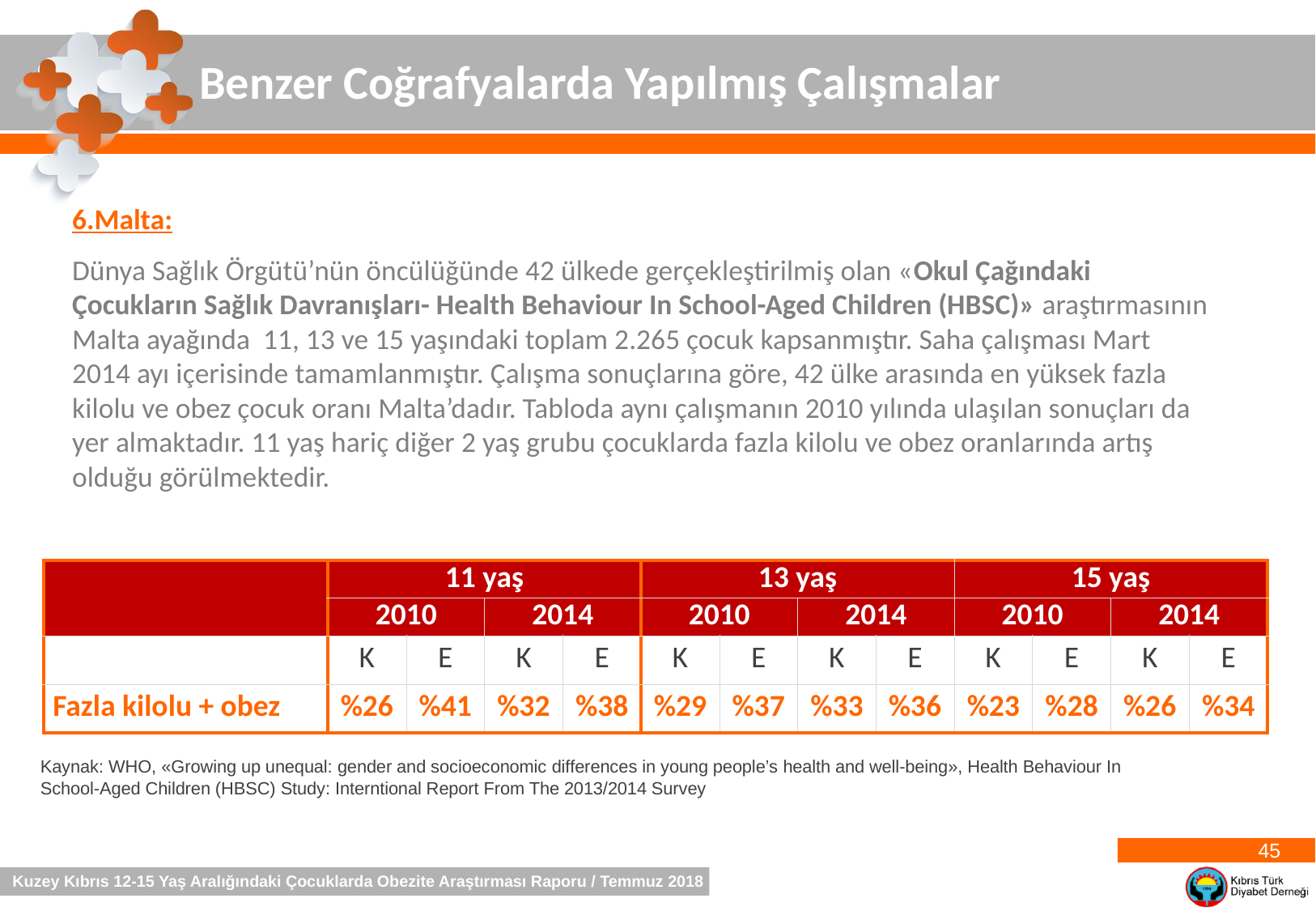

Benzer Coğrafyalarda Yapılmış Çalışmalar
6.Malta:
Dünya Sağlık Örgütü’nün öncülüğünde 42 ülkede gerçekleştirilmiş olan «Okul Çağındaki Çocukların Sağlık Davranışları- Health Behaviour In School-Aged Children (HBSC)» araştırmasının Malta ayağında  11, 13 ve 15 yaşındaki toplam 2.265 çocuk kapsanmıştır. Saha çalışması Mart 2014 ayı içerisinde tamamlanmıştır. Çalışma sonuçlarına göre, 42 ülke arasında en yüksek fazla kilolu ve obez çocuk oranı Malta’dadır. Tabloda aynı çalışmanın 2010 yılında ulaşılan sonuçları da yer almaktadır. 11 yaş hariç diğer 2 yaş grubu çocuklarda fazla kilolu ve obez oranlarında artış olduğu görülmektedir.
|  | 11 yaş |  |  |  | 13 yaş |  |  |  | 15 yaş |  |  |  |
| --- | --- | --- | --- | --- | --- | --- | --- | --- | --- | --- | --- | --- |
|  | 2010 |  | 2014 |  | 2010 |  | 2014 |  | 2010 |  | 2014 |  |
|  | K | E | K | E | K | E | K | E | K | E | K | E |
| Fazla kilolu + obez | %26 | %41 | %32 | %38 | %29 | %37 | %33 | %36 | %23 | %28 | %26 | %34 |
Kaynak: WHO, «Growing up unequal: gender and socioeconomic differences in young people’s health and well-being», Health Behaviour In School-Aged Children (HBSC) Study: Interntional Report From The 2013/2014 Survey
45